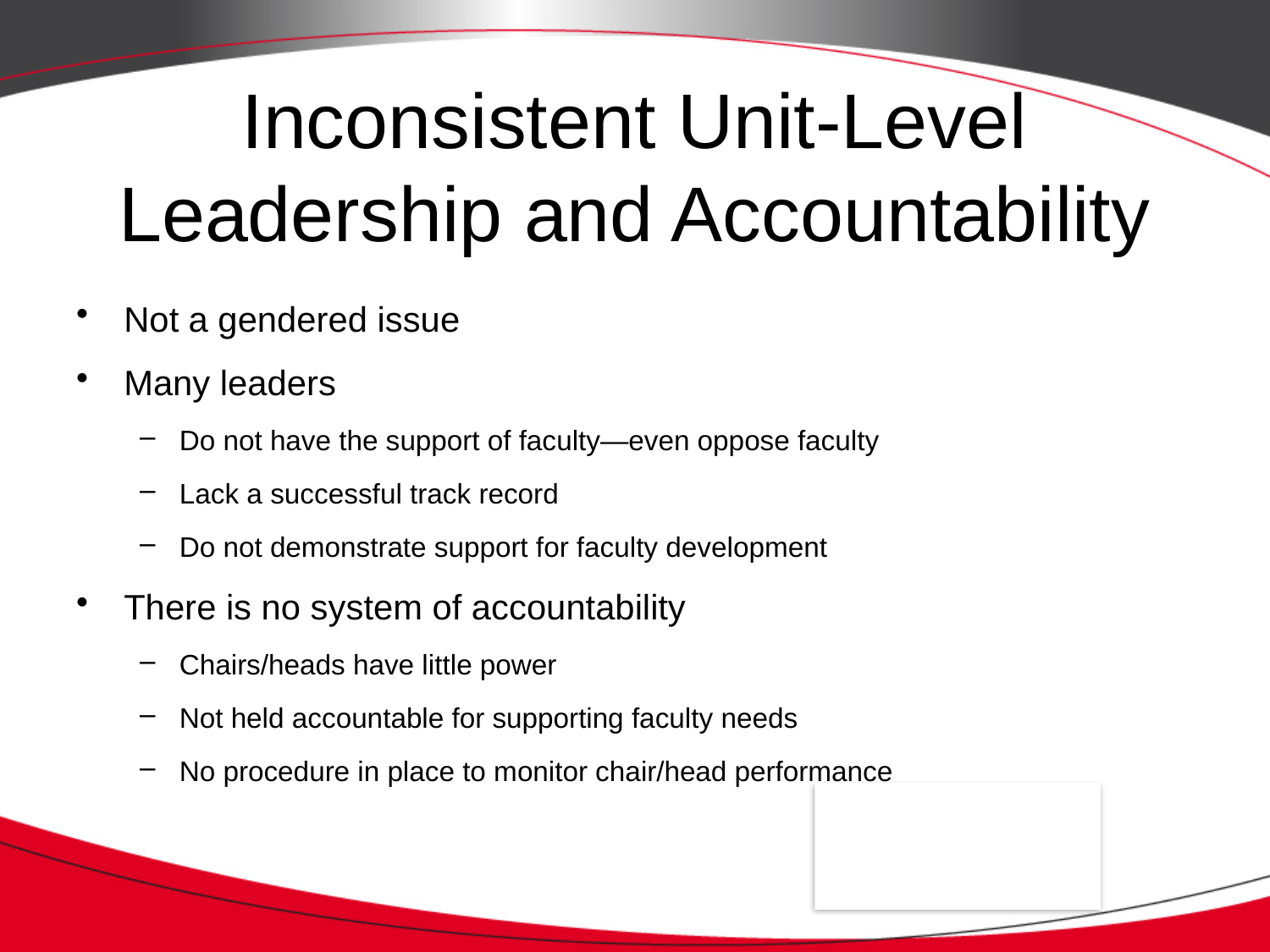

# Inconsistent Unit-Level Leadership and Accountability
Not a gendered issue
Many leaders
Do not have the support of faculty—even oppose faculty
Lack a successful track record
Do not demonstrate support for faculty development
There is no system of accountability
Chairs/heads have little power
Not held accountable for supporting faculty needs
No procedure in place to monitor chair/head performance